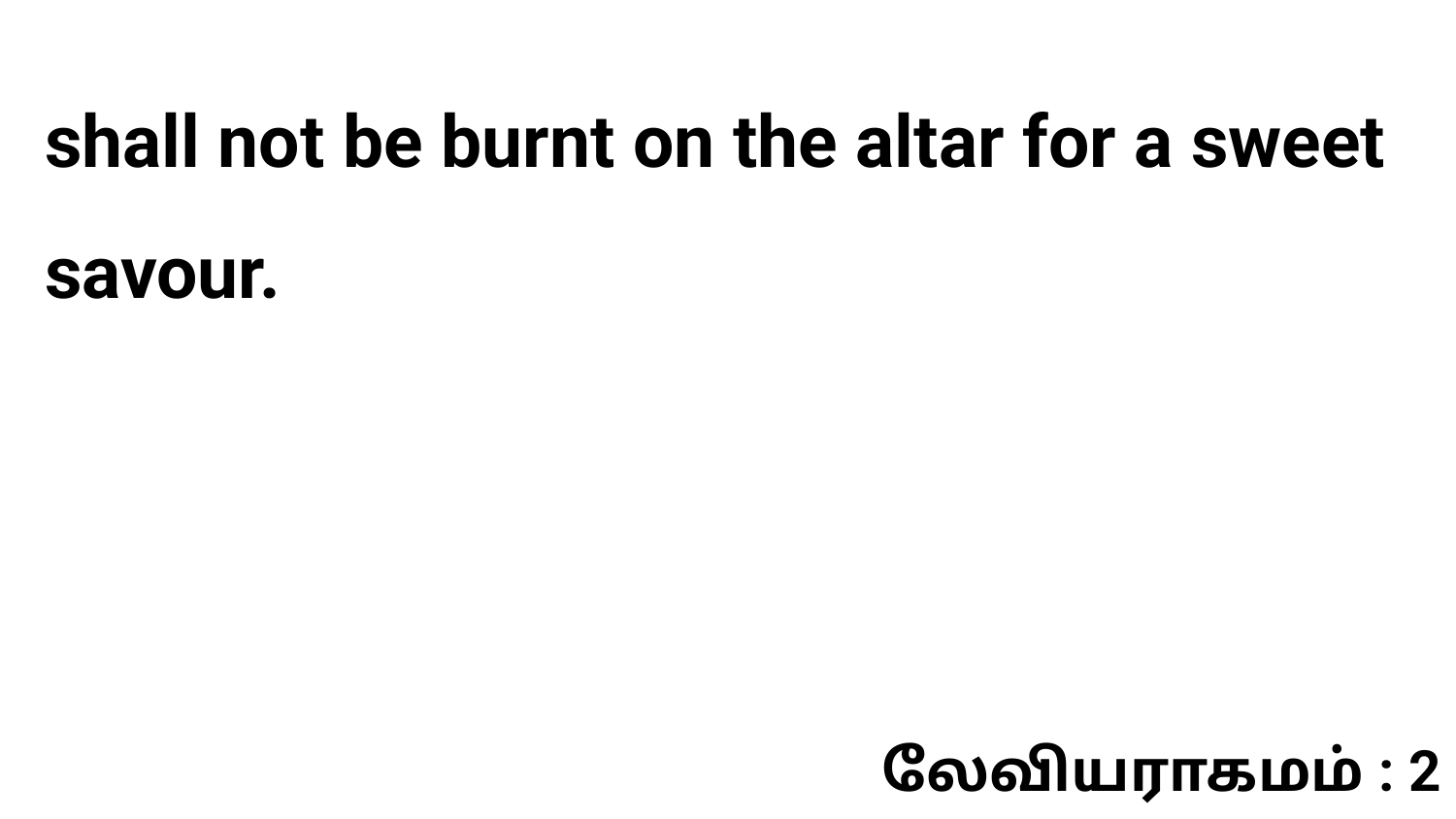

shall not be burnt on the altar for a sweet savour.
லேவியராகமம் : 2